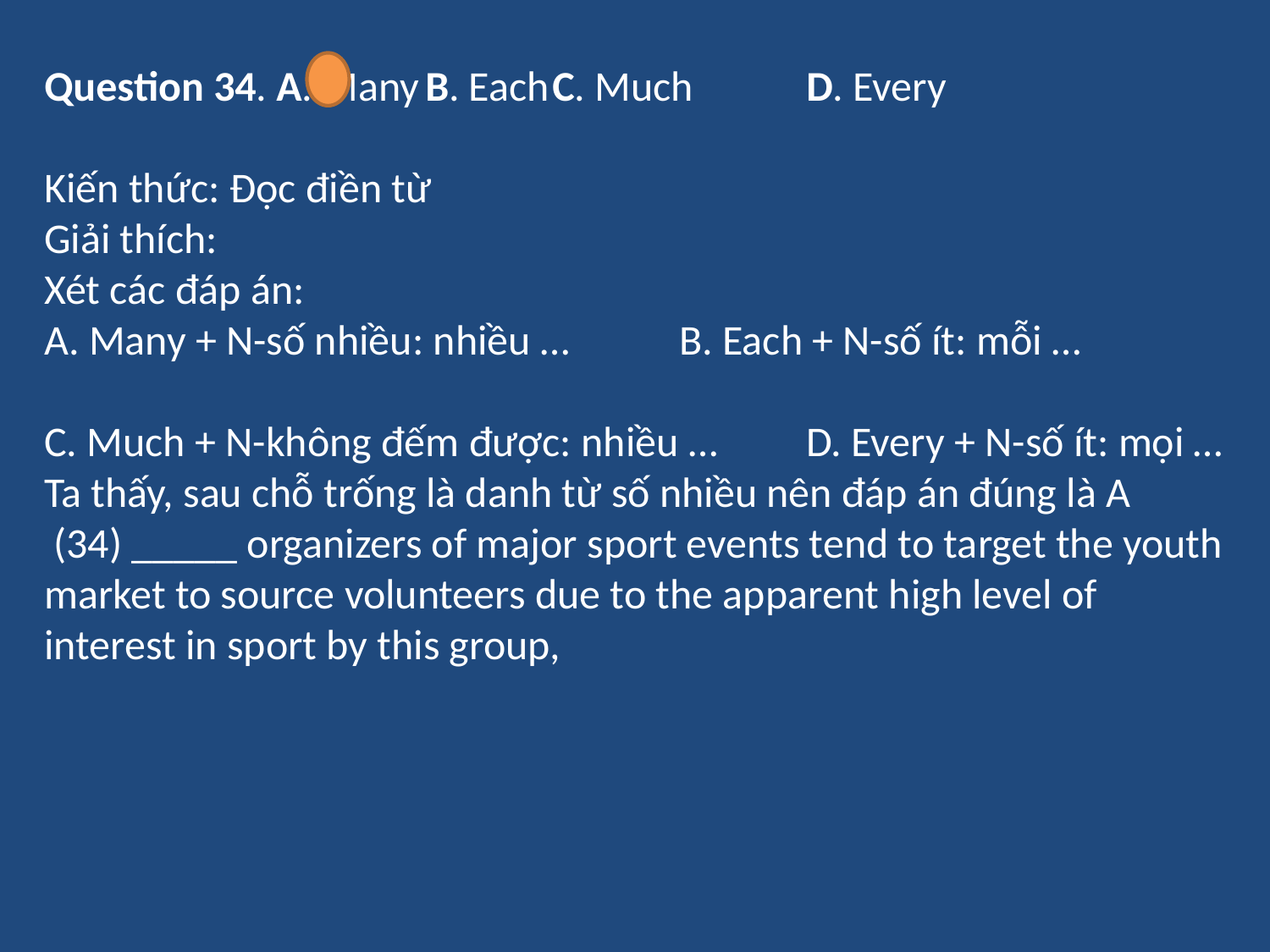

Question 34. A. Many	B. Each	C. Much	D. Every

Kiến thức: Đọc điền từ
Giải thích:
Xét các đáp án:
A. Many + N-số nhiều: nhiều …	B. Each + N-số ít: mỗi …
C. Much + N-không đếm được: nhiều …	D. Every + N-số ít: mọi …
Ta thấy, sau chỗ trống là danh từ số nhiều nên đáp án đúng là A
 (34) _____ organizers of major sport events tend to target the youth market to source volunteers due to the apparent high level of interest in sport by this group,